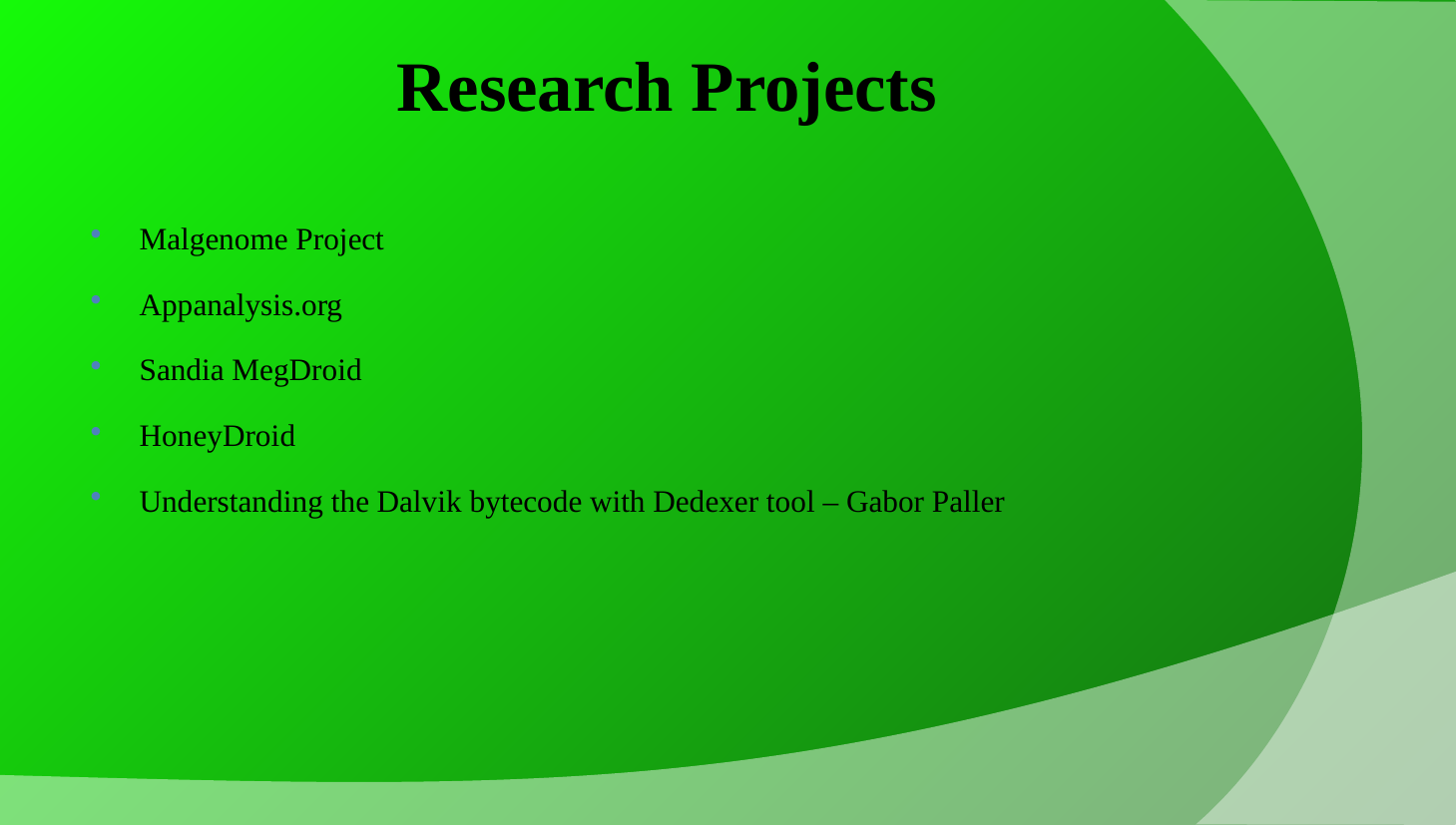

# Research Projects
Malgenome Project
Appanalysis.org
Sandia MegDroid
HoneyDroid
Understanding the Dalvik bytecode with Dedexer tool – Gabor Paller